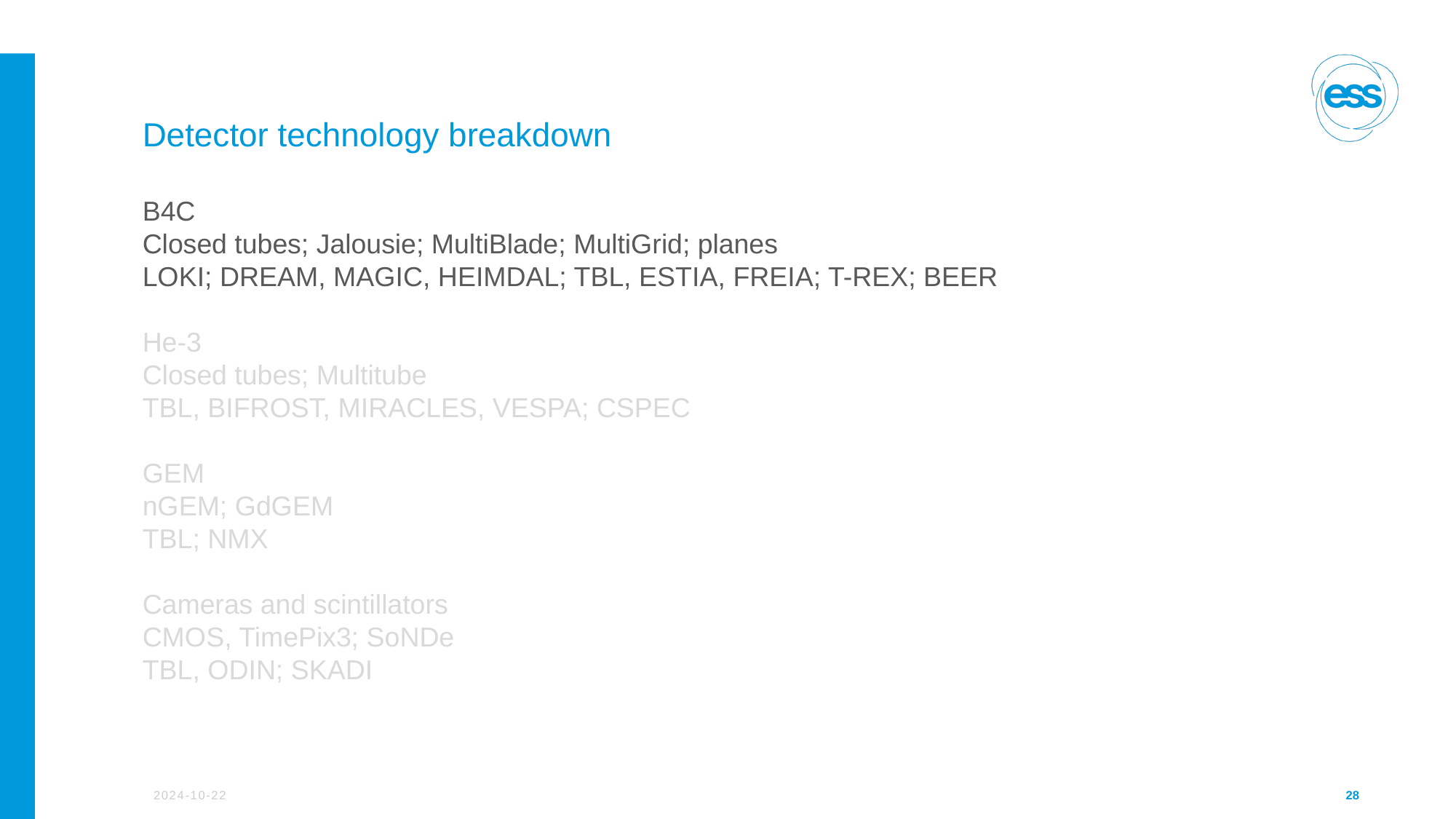

Detector technology breakdown
B4C
Closed tubes; Jalousie; MultiBlade; MultiGrid; planes
LOKI; DREAM, MAGIC, HEIMDAL; TBL, ESTIA, FREIA; T-REX; BEER

He-3
Closed tubes; Multitube
TBL, BIFROST, MIRACLES, VESPA; CSPEC

GEM
nGEM; GdGEM
TBL; NMX

Cameras and scintillators
CMOS, TimePix3; SoNDe
TBL, ODIN; SKADI
2024-10-22
28